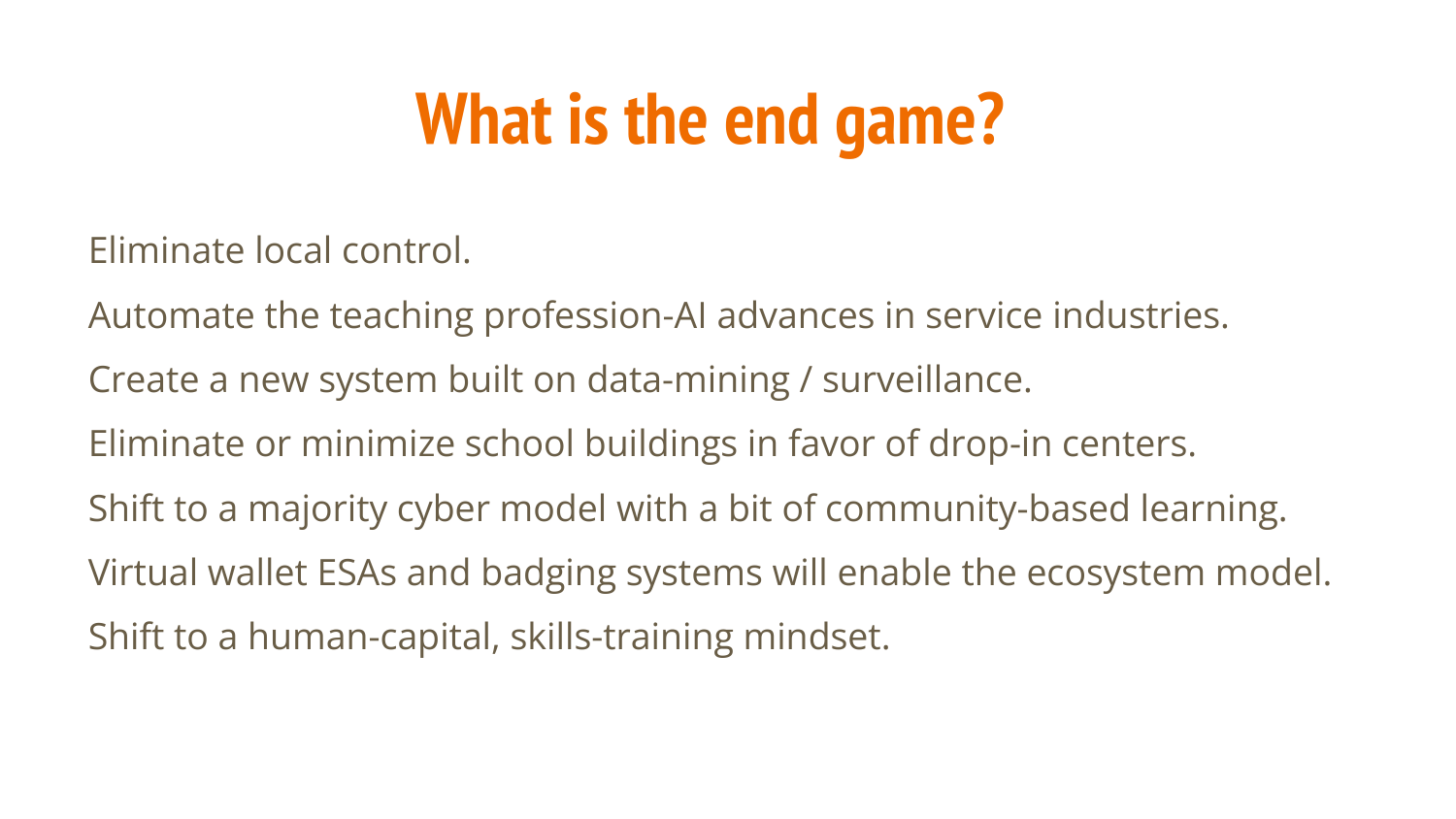

What is the end game?
Eliminate local control.
Automate the teaching profession-AI advances in service industries.
Create a new system built on data-mining / surveillance.
Eliminate or minimize school buildings in favor of drop-in centers.
Shift to a majority cyber model with a bit of community-based learning.
Virtual wallet ESAs and badging systems will enable the ecosystem model.
Shift to a human-capital, skills-training mindset.